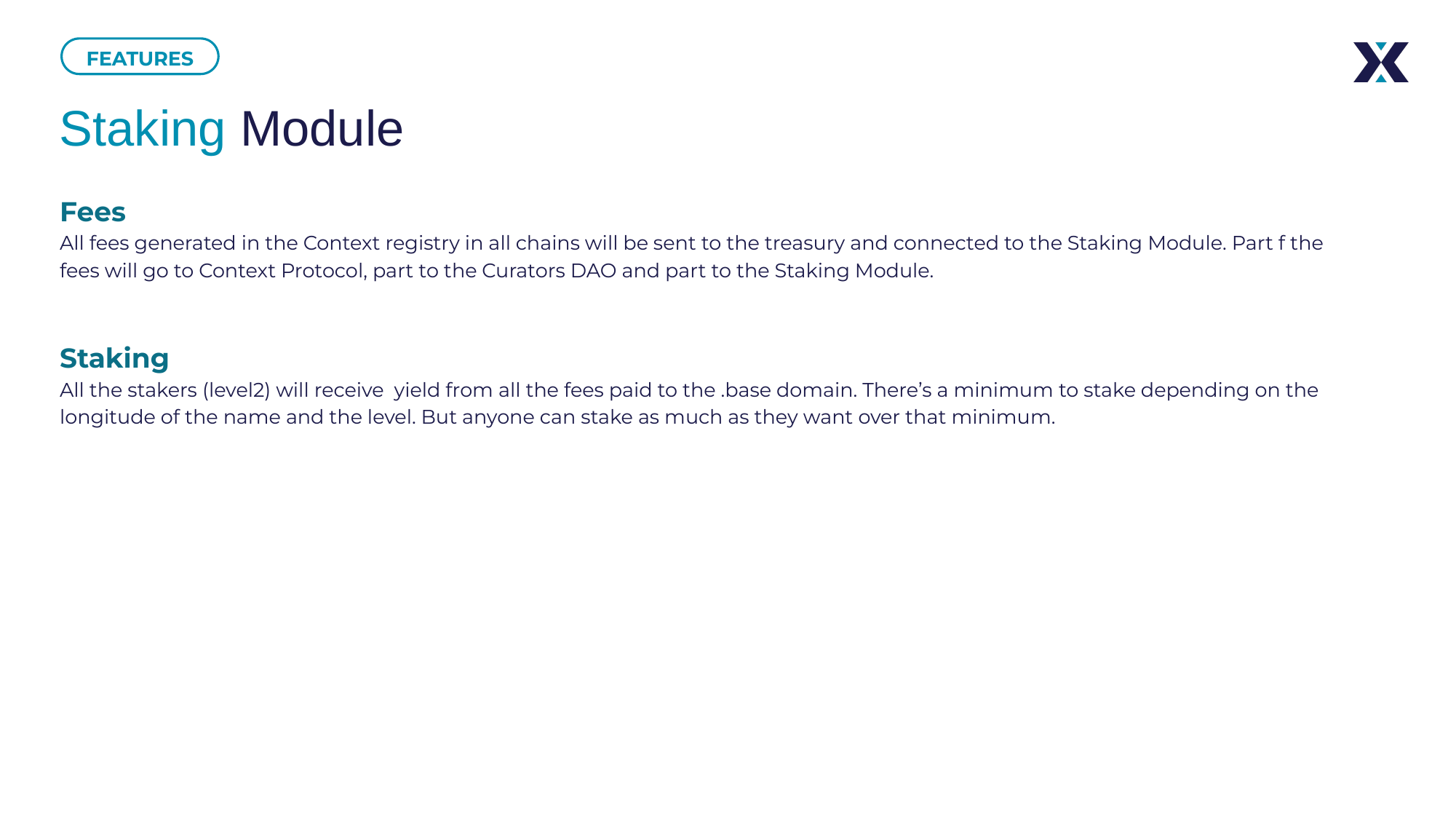

FEATURES
Staking Module
Fees
All fees generated in the Context registry in all chains will be sent to the treasury and connected to the Staking Module. Part f the fees will go to Context Protocol, part to the Curators DAO and part to the Staking Module.

Staking
All the stakers (level2) will receive  yield from all the fees paid to the .base domain. There’s a minimum to stake depending on the longitude of the name and the level. But anyone can stake as much as they want over that minimum.